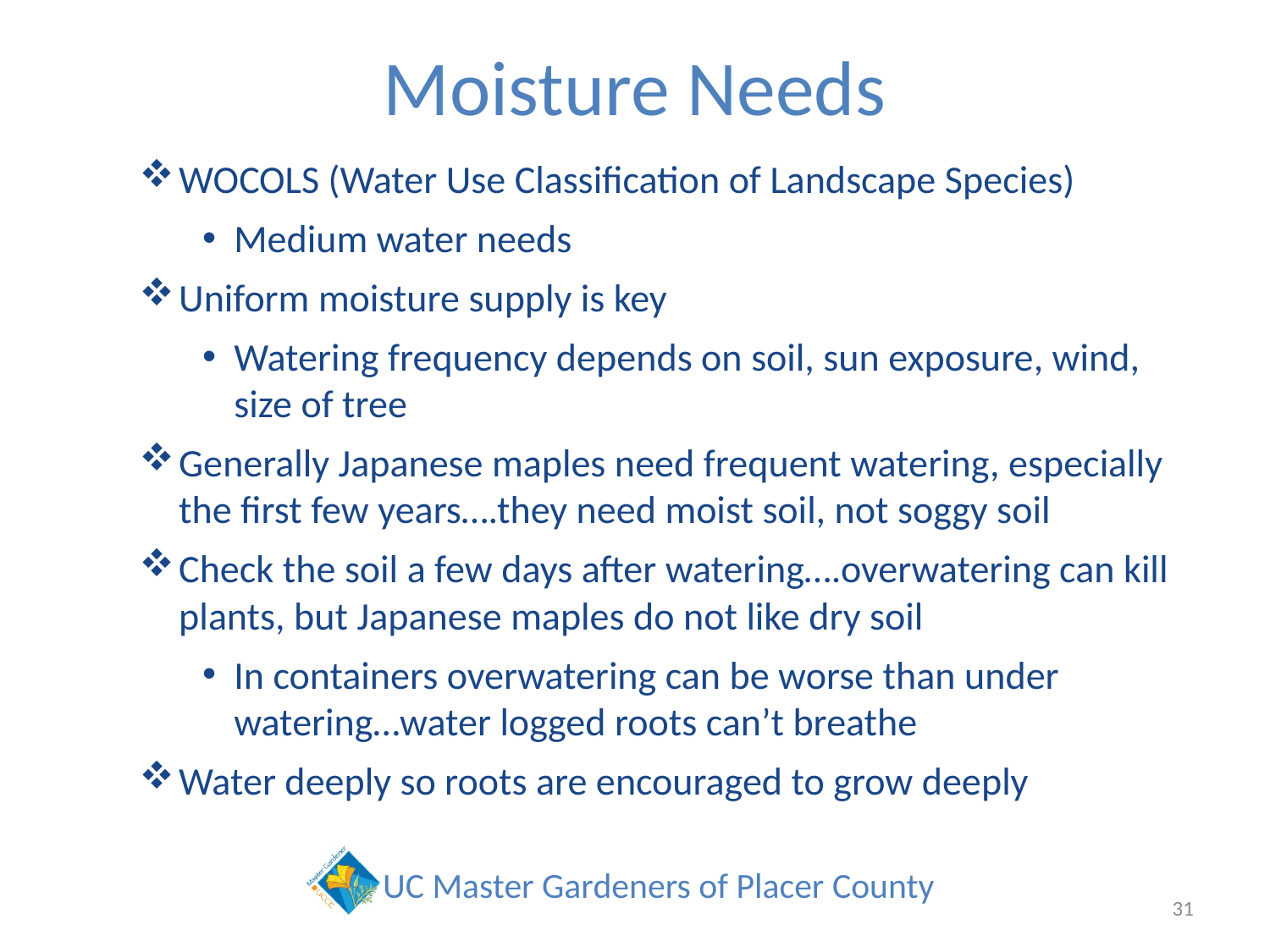

# Moisture Needs
WOCOLS (Water Use Classification of Landscape Species)
Medium water needs
Uniform moisture supply is key
Watering frequency depends on soil, sun exposure, wind, size of tree
Generally Japanese maples need frequent watering, especially the first few years….they need moist soil, not soggy soil
Check the soil a few days after watering….overwatering can kill plants, but Japanese maples do not like dry soil
In containers overwatering can be worse than under watering…water logged roots can’t breathe
Water deeply so roots are encouraged to grow deeply

31